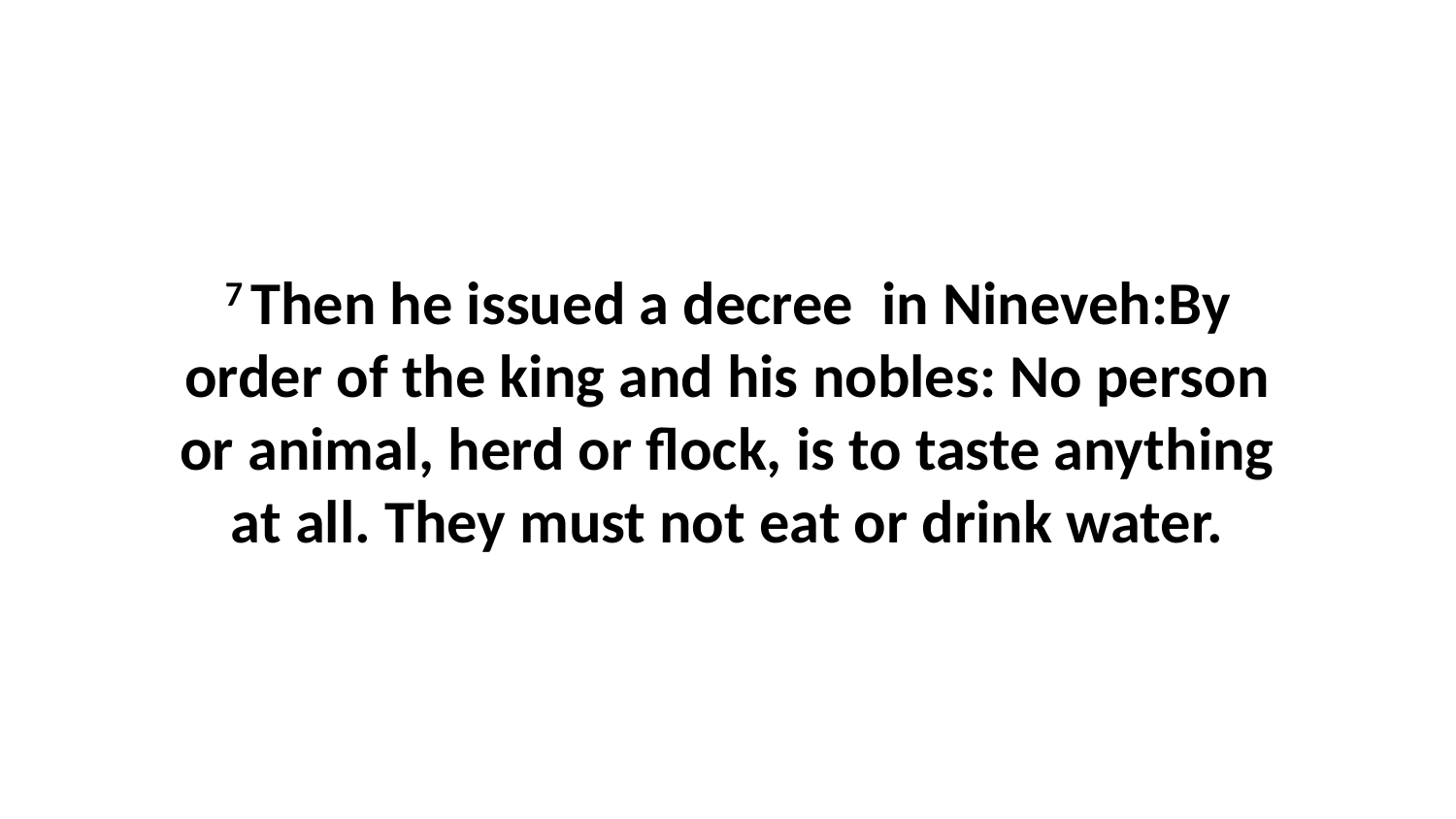

7 Then he issued a decree  in Nineveh:By order of the king and his nobles: No person or animal, herd or flock, is to taste anything at all. They must not eat or drink water.